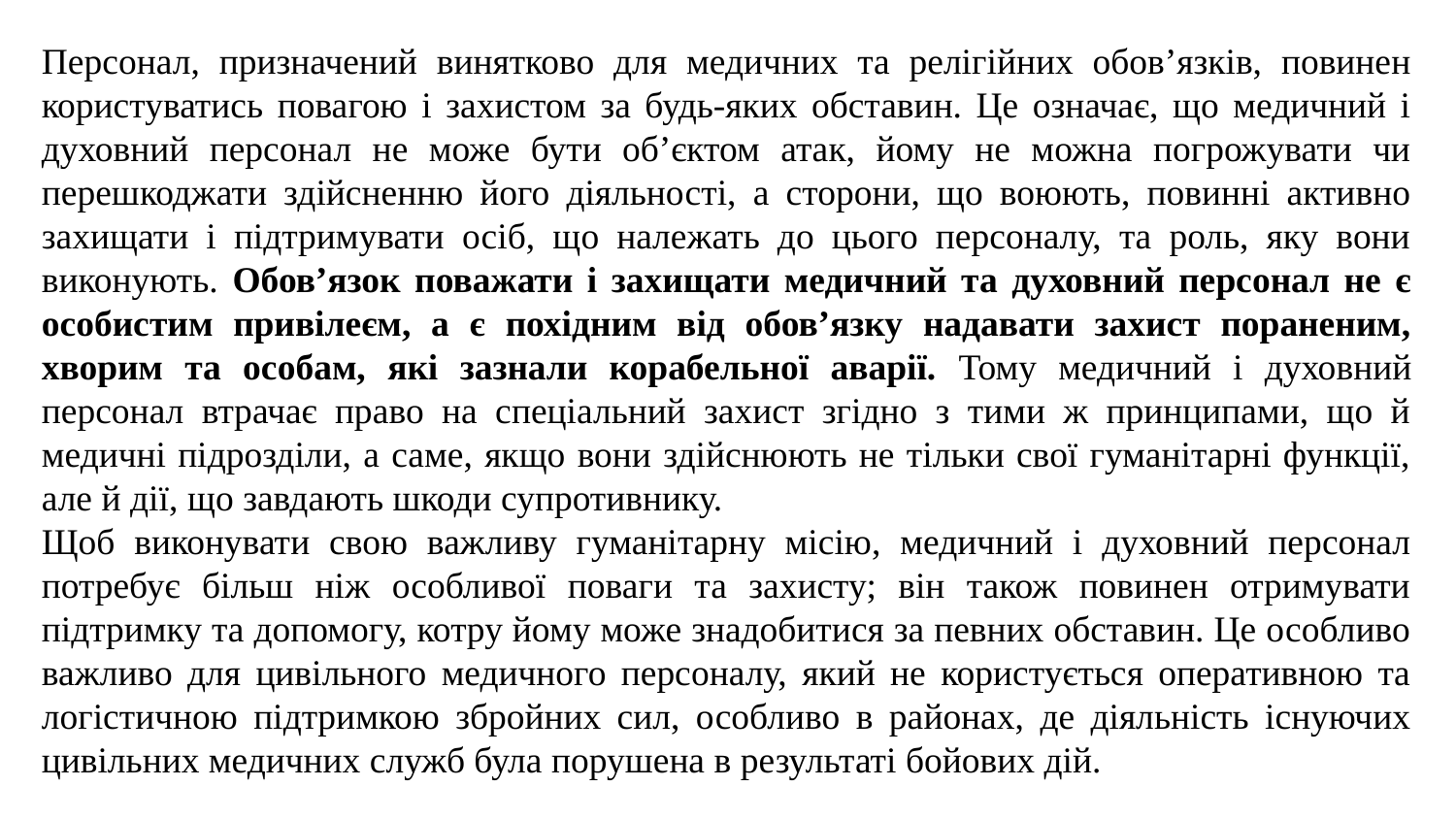

Персонал, призначений винятково для медичних та релігійних обов’язків, повинен користуватись повагою і захистом за будь-яких обставин. Це означає, що медичний і духовний персонал не може бути об’єктом атак, йому не можна погрожувати чи перешкоджати здійсненню його діяльності, а сторони, що воюють, повинні активно захищати і підтримувати осіб, що належать до цього персоналу, та роль, яку вони виконують. Обов’язок поважати і захищати медичний та духовний персонал не є особистим привілеєм, а є похідним від обов’язку надавати захист пораненим, хворим та особам, які зазнали корабельної аварії. Тому медичний і духовний персонал втрачає право на спеціальний захист згідно з тими ж принципами, що й медичні підрозділи, а саме, якщо вони здійснюють не тільки свої гуманітарні функції, але й дії, що завдають шкоди супротивнику.
Щоб виконувати свою важливу гуманітарну місію, медичний і духовний персонал потребує більш ніж особливої поваги та захисту; він також повинен отримувати підтримку та допомогу, котру йому може знадобитися за певних обставин. Це особливо важливо для цивільного медичного персоналу, який не користується оперативною та логістичною підтримкою збройних сил, особливо в районах, де діяльність існуючих цивільних медичних служб була порушена в результаті бойових дій.